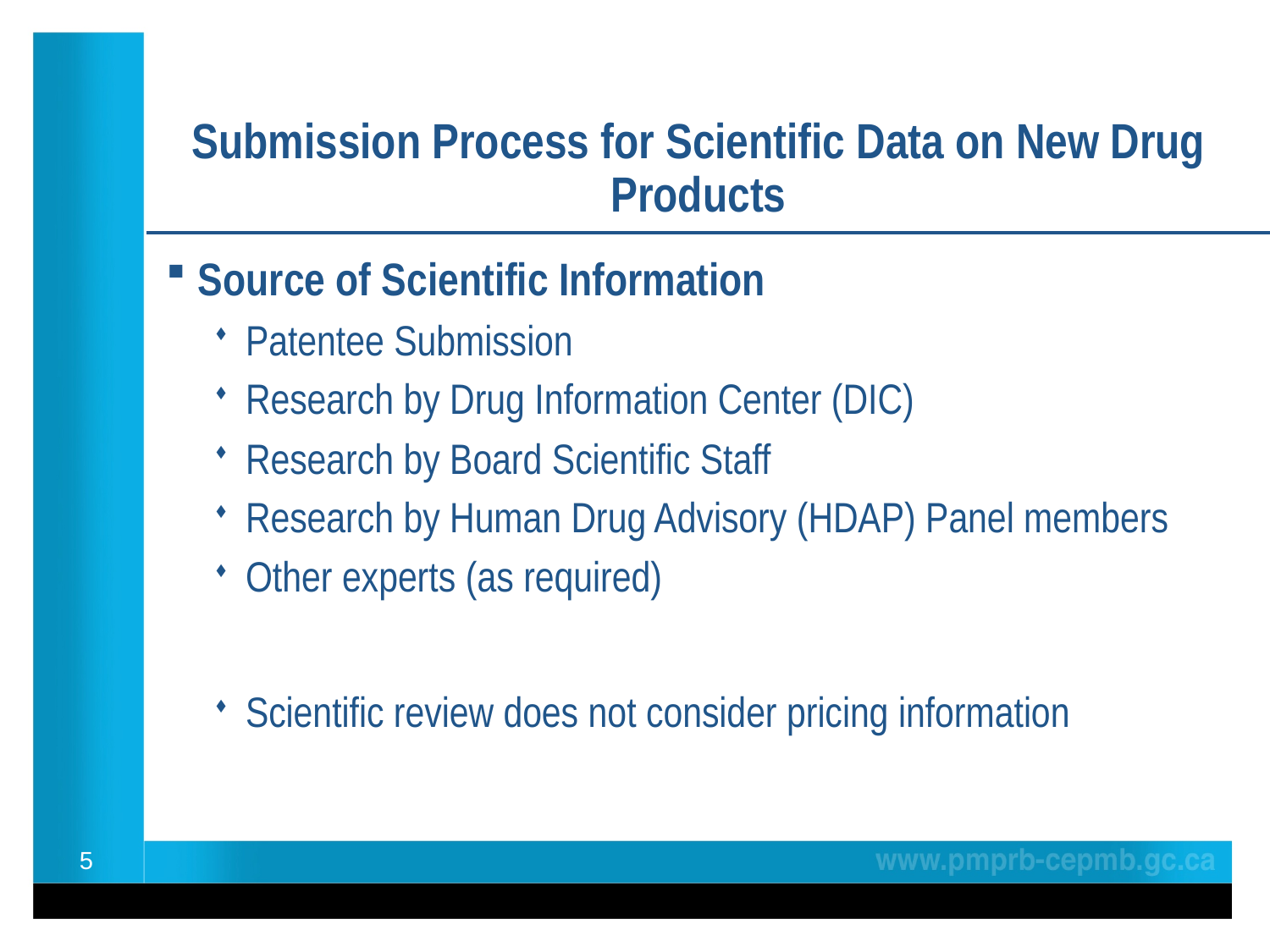

Submission Process for Scientific Data on New Drug Products

Source of Scientific Information
Patentee Submission
Research by Drug Information Center (DIC)
Research by Board Scientific Staff
Research by Human Drug Advisory (HDAP) Panel members
Other experts (as required)

Scientific review does not consider pricing information
5